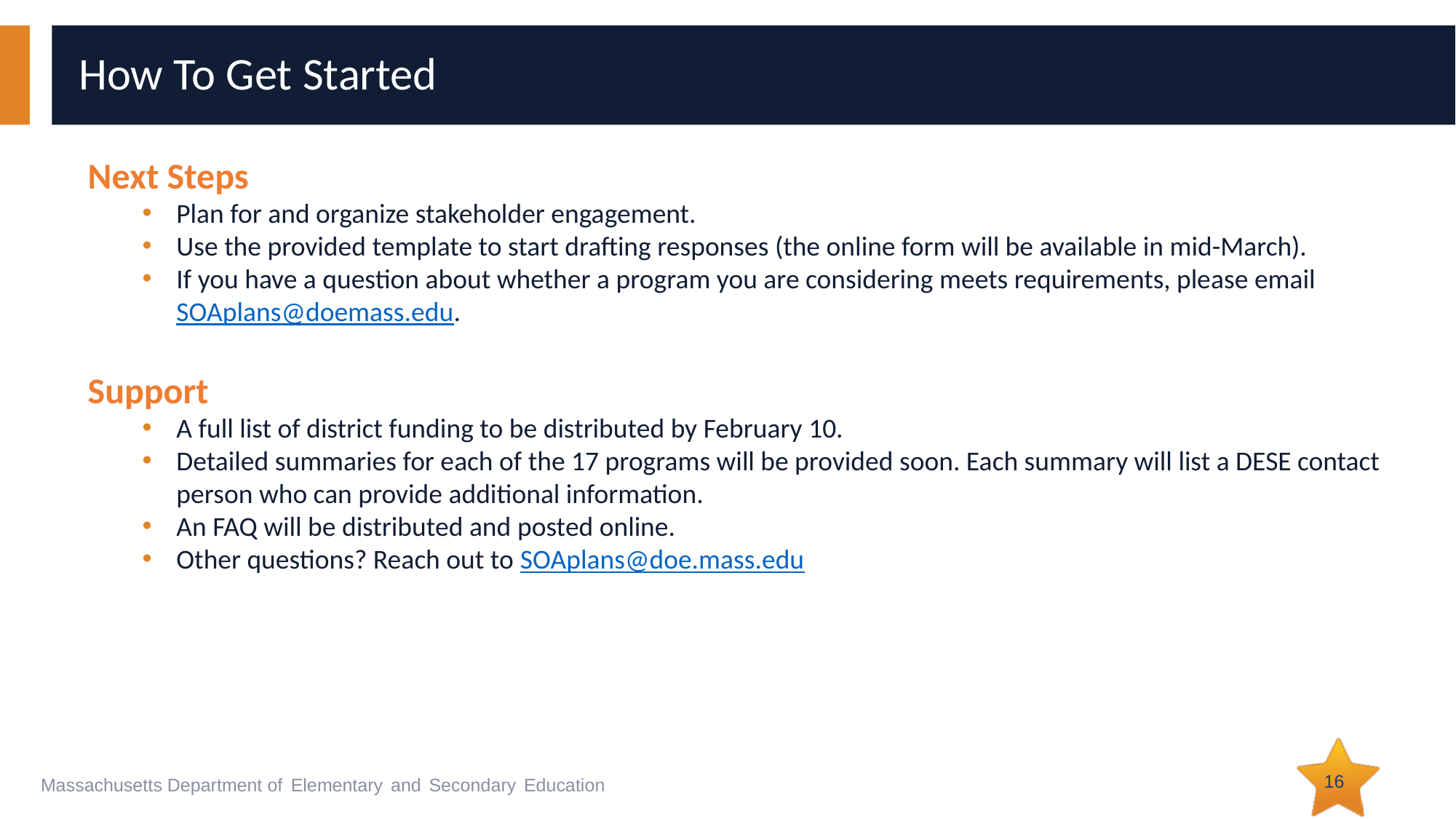

# How To Get Started
Next Steps
Plan for and organize stakeholder engagement.
Use the provided template to start drafting responses (the online form will be available in mid-March).
If you have a question about whether a program you are considering meets requirements, please email SOAplans@doemass.edu.

Support
A full list of district funding to be distributed by February 10.
Detailed summaries for each of the 17 programs will be provided soon. Each summary will list a DESE contact person who can provide additional information.
An FAQ will be distributed and posted online.
Other questions? Reach out to SOAplans@doe.mass.edu
16